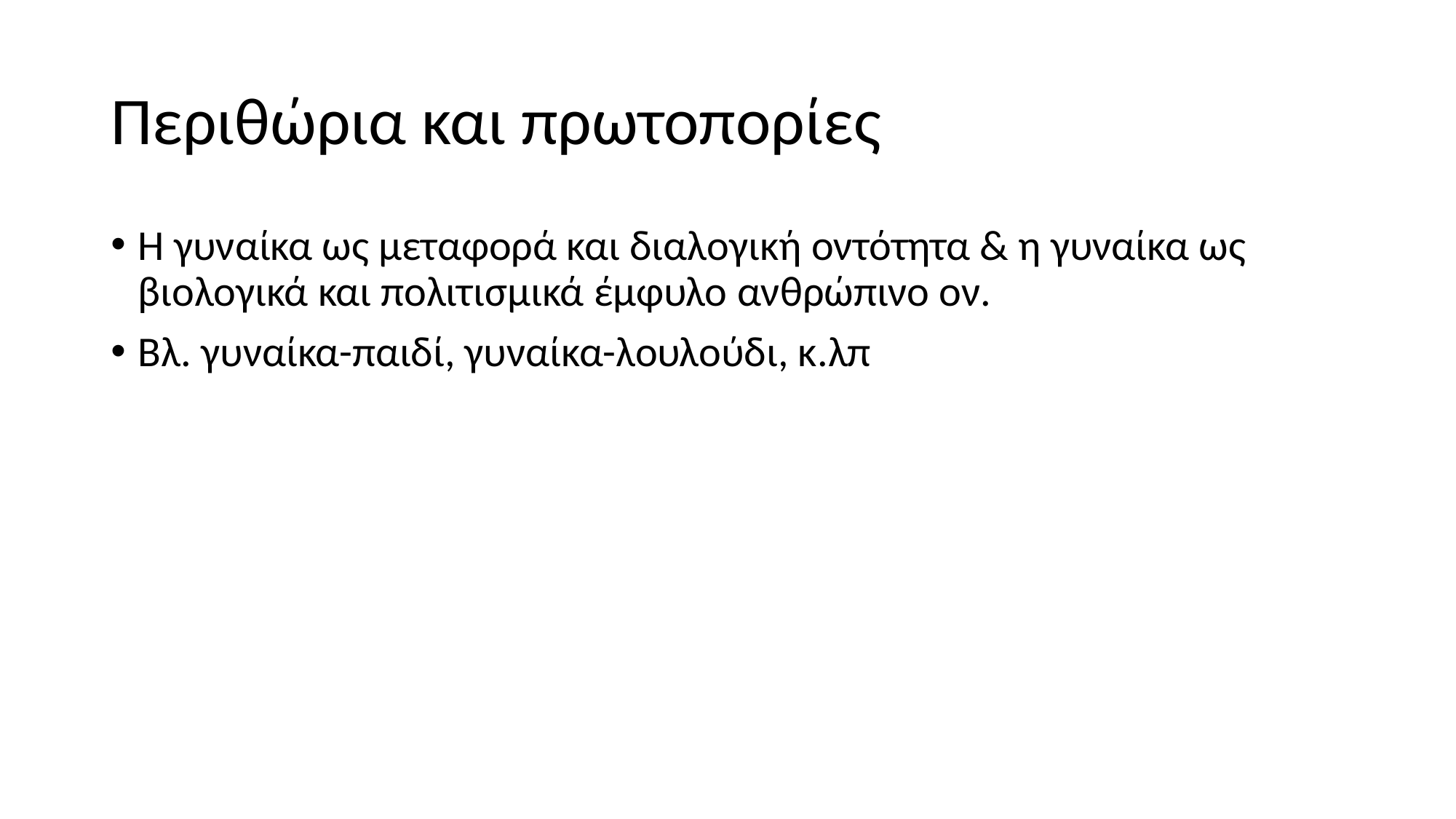

# Περιθώρια και πρωτοπορίες
Η γυναίκα ως μεταφορά και διαλογική οντότητα & η γυναίκα ως βιολογικά και πολιτισμικά έμφυλο ανθρώπινο ον.
Βλ. γυναίκα-παιδί, γυναίκα-λουλούδι, κ.λπ